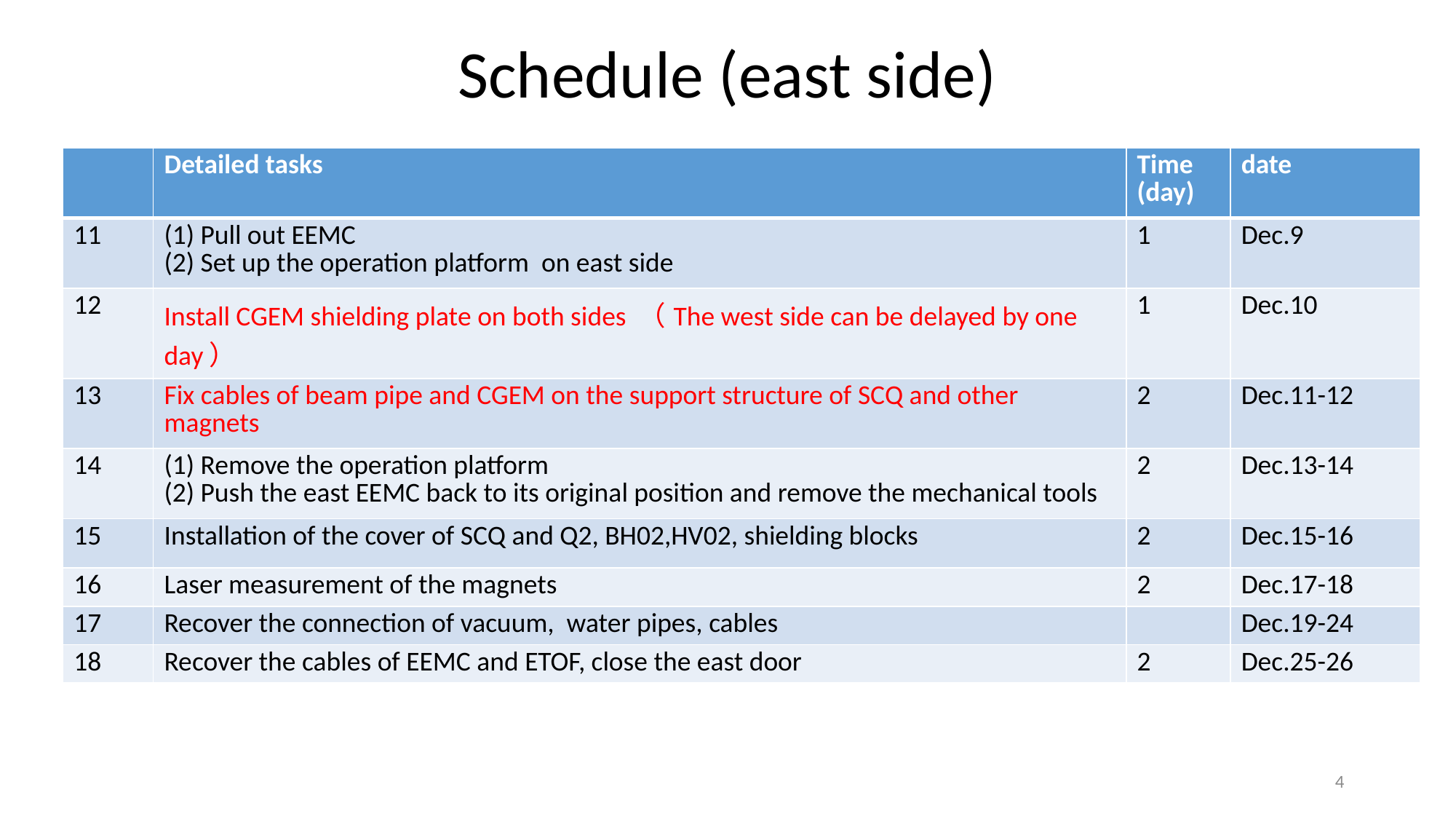

# Schedule (east side)
|  | Detailed tasks | Time (day) | date |
| --- | --- | --- | --- |
| 11 | (1) Pull out EEMC (2) Set up the operation platform on east side | 1 | Dec.9 |
| 12 | Install CGEM shielding plate on both sides （The west side can be delayed by one day） | 1 | Dec.10 |
| 13 | Fix cables of beam pipe and CGEM on the support structure of SCQ and other magnets | 2 | Dec.11-12 |
| 14 | (1) Remove the operation platform (2) Push the east EEMC back to its original position and remove the mechanical tools | 2 | Dec.13-14 |
| 15 | Installation of the cover of SCQ and Q2, BH02,HV02, shielding blocks | 2 | Dec.15-16 |
| 16 | Laser measurement of the magnets | 2 | Dec.17-18 |
| 17 | Recover the connection of vacuum, water pipes, cables |  | Dec.19-24 |
| 18 | Recover the cables of EEMC and ETOF, close the east door | 2 | Dec.25-26 |
4